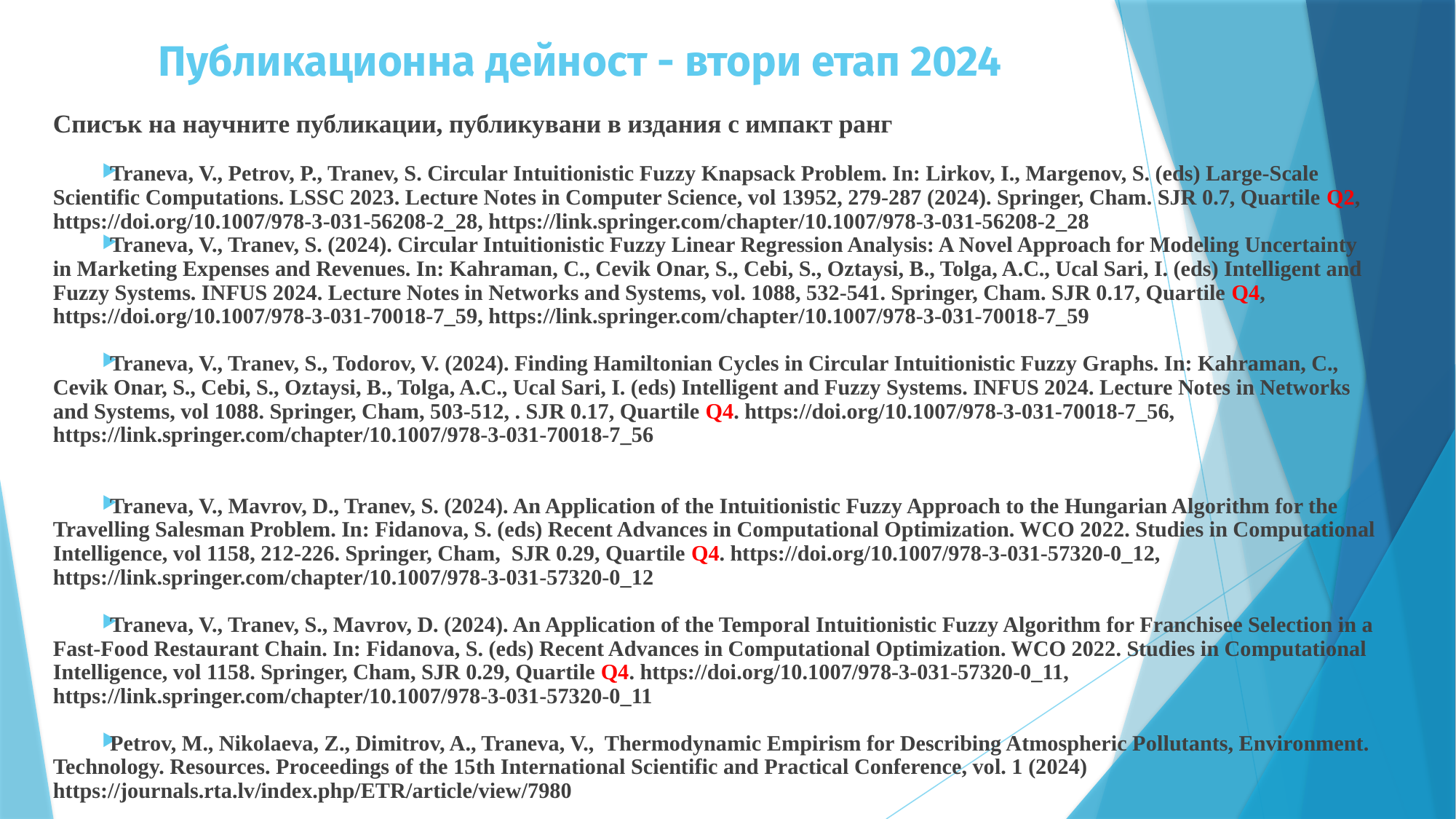

# Публикационна дейност - втори етап 2024
Списък на научните публикации, публикувани в издания с импакт ранг

Traneva, V., Petrov, P., Tranev, S. Circular Intuitionistic Fuzzy Knapsack Problem. In: Lirkov, I., Margenov, S. (eds) Large-Scale Scientific Computations. LSSC 2023. Lecture Notes in Computer Science, vol 13952, 279-287 (2024). Springer, Cham. SJR 0.7, Quartile Q2,   https://doi.org/10.1007/978-3-031-56208-2_28, https://link.springer.com/chapter/10.1007/978-3-031-56208-2_28
Traneva, V., Tranev, S. (2024). Circular Intuitionistic Fuzzy Linear Regression Analysis: A Novel Approach for Modeling Uncertainty in Marketing Expenses and Revenues. In: Kahraman, C., Cevik Onar, S., Cebi, S., Oztaysi, B., Tolga, A.C., Ucal Sari, I. (eds) Intelligent and Fuzzy Systems. INFUS 2024. Lecture Notes in Networks and Systems, vol. 1088, 532-541. Springer, Cham. SJR 0.17, Quartile Q4, https://doi.org/10.1007/978-3-031-70018-7_59, https://link.springer.com/chapter/10.1007/978-3-031-70018-7_59

Traneva, V., Tranev, S., Todorov, V. (2024). Finding Hamiltonian Cycles in Circular Intuitionistic Fuzzy Graphs. In: Kahraman, C., Cevik Onar, S., Cebi, S., Oztaysi, B., Tolga, A.C., Ucal Sari, I. (eds) Intelligent and Fuzzy Systems. INFUS 2024. Lecture Notes in Networks and Systems, vol 1088. Springer, Cham, 503-512, . SJR 0.17, Quartile Q4. https://doi.org/10.1007/978-3-031-70018-7_56, https://link.springer.com/chapter/10.1007/978-3-031-70018-7_56

Traneva, V., Mavrov, D., Tranev, S. (2024). An Application of the Intuitionistic Fuzzy Approach to the Hungarian Algorithm for the Travelling Salesman Problem. In: Fidanova, S. (eds) Recent Advances in Computational Optimization. WCO 2022. Studies in Computational Intelligence, vol 1158, 212-226. Springer, Cham,  SJR 0.29, Quartile Q4. https://doi.org/10.1007/978-3-031-57320-0_12, https://link.springer.com/chapter/10.1007/978-3-031-57320-0_12

Traneva, V., Tranev, S., Mavrov, D. (2024). An Application of the Temporal Intuitionistic Fuzzy Algorithm for Franchisee Selection in a Fast-Food Restaurant Chain. In: Fidanova, S. (eds) Recent Advances in Computational Optimization. WCO 2022. Studies in Computational Intelligence, vol 1158. Springer, Cham, SJR 0.29, Quartile Q4. https://doi.org/10.1007/978-3-031-57320-0_11, https://link.springer.com/chapter/10.1007/978-3-031-57320-0_11

Petrov, M., Nikolaeva, Z., Dimitrov, A., Traneva, V.,  Thermodynamic Empirism for Describing Atmospheric Pollutants, Environment. Technology. Resources. Proceedings of the 15th International Scientific and Practical Conference, vol. 1 (2024) https://journals.rta.lv/index.php/ETR/article/view/7980